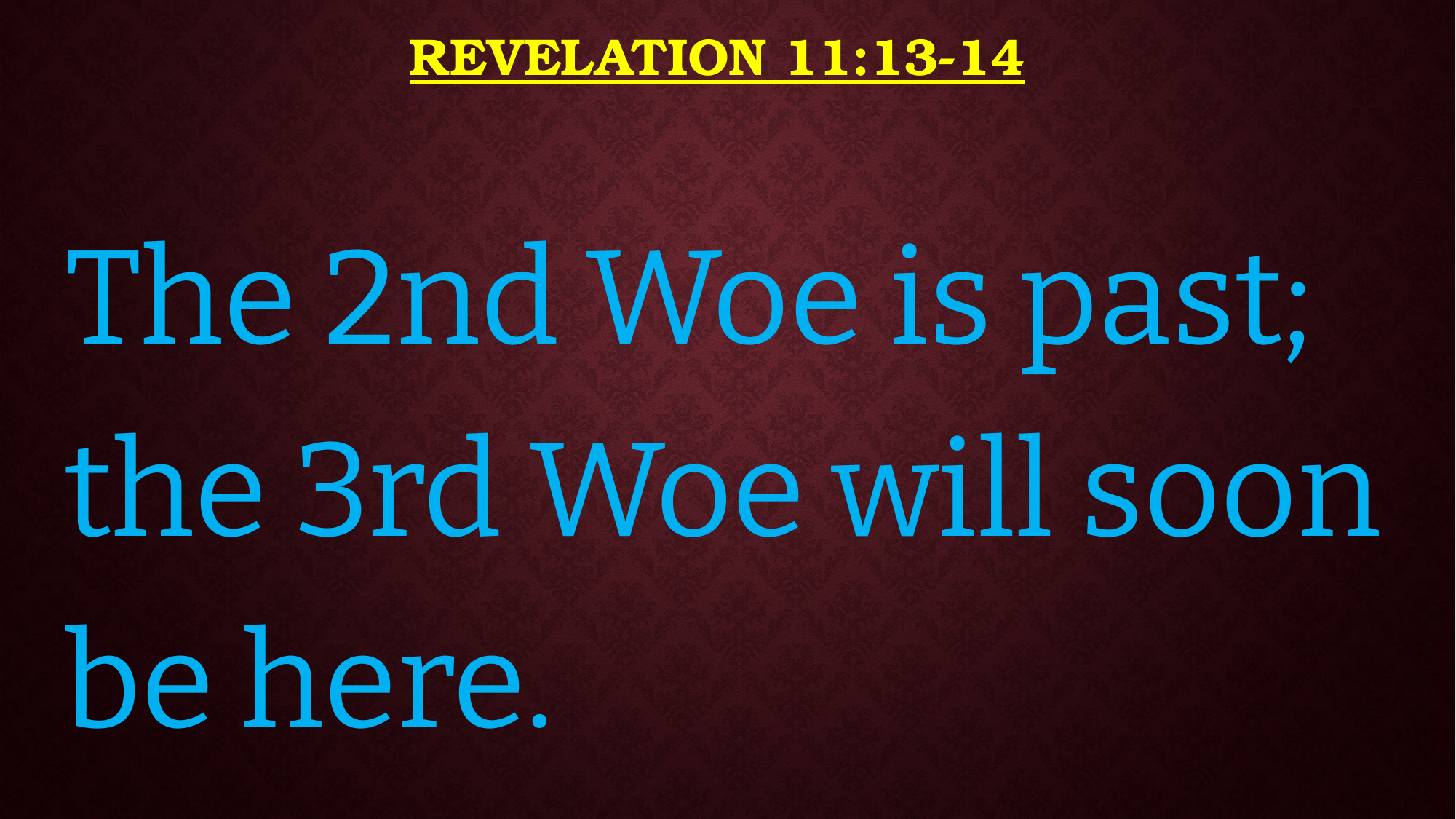

# Revelation 11:13-14
The 2nd Woe is past; the 3rd Woe will soon be here.